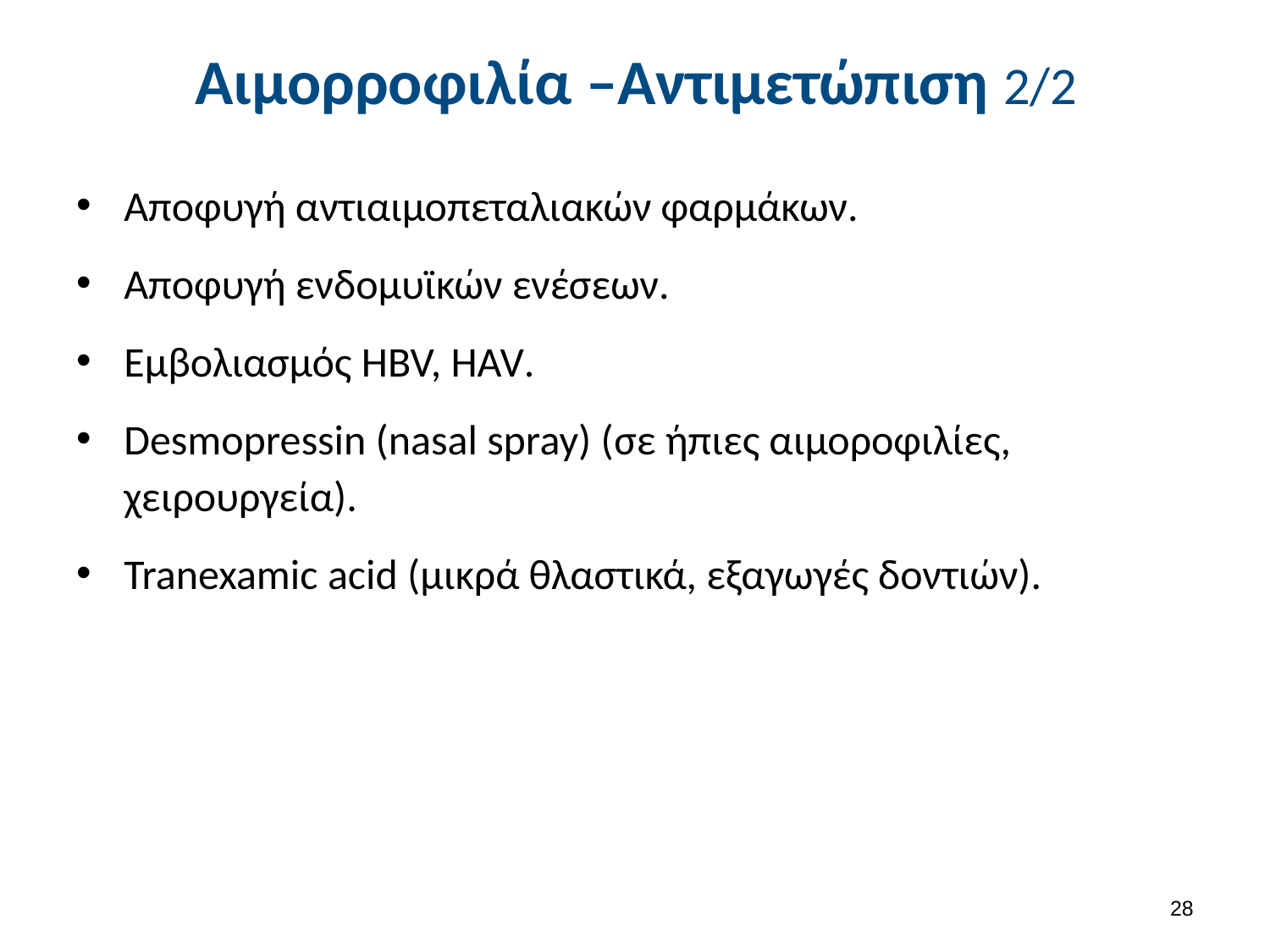

# Αιμορροφιλία –Αντιμετώπιση 2/2
Αποφυγή αντιαιμοπεταλιακών φαρμάκων.
Αποφυγή ενδομυϊκών ενέσεων.
Εμβολιασμός HBV, HAV.
Desmopressin (nasal spray) (σε ήπιες αιμοροφιλίες, χειρουργεία).
Tranexamic acid (μικρά θλαστικά, εξαγωγές δοντιών).

28